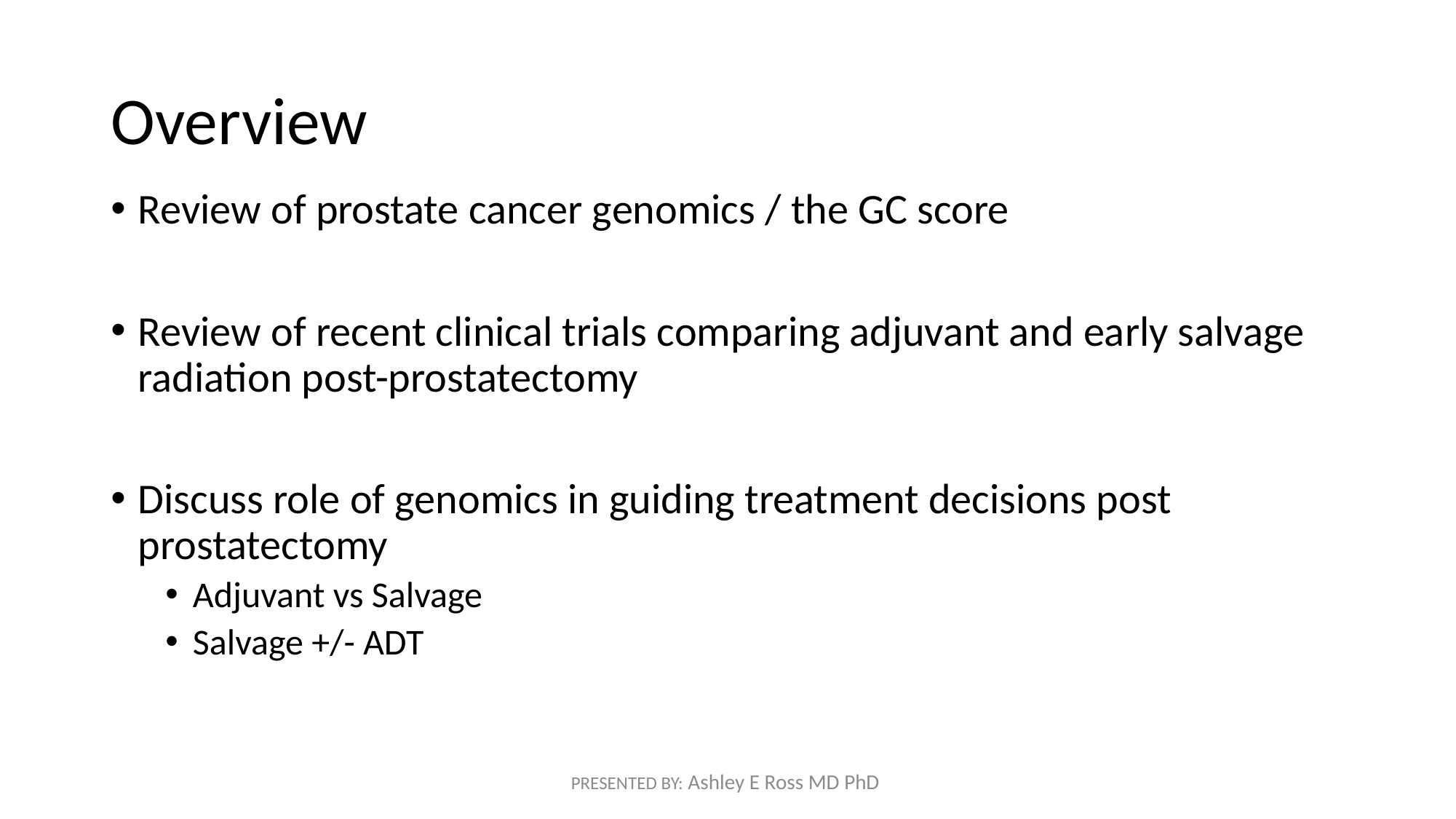

# Overview
Review of prostate cancer genomics / the GC score

Review of recent clinical trials comparing adjuvant and early salvage radiation post-prostatectomy

Discuss role of genomics in guiding treatment decisions post prostatectomy
Adjuvant vs Salvage
Salvage +/- ADT
PRESENTED BY: Ashley E Ross MD PhD